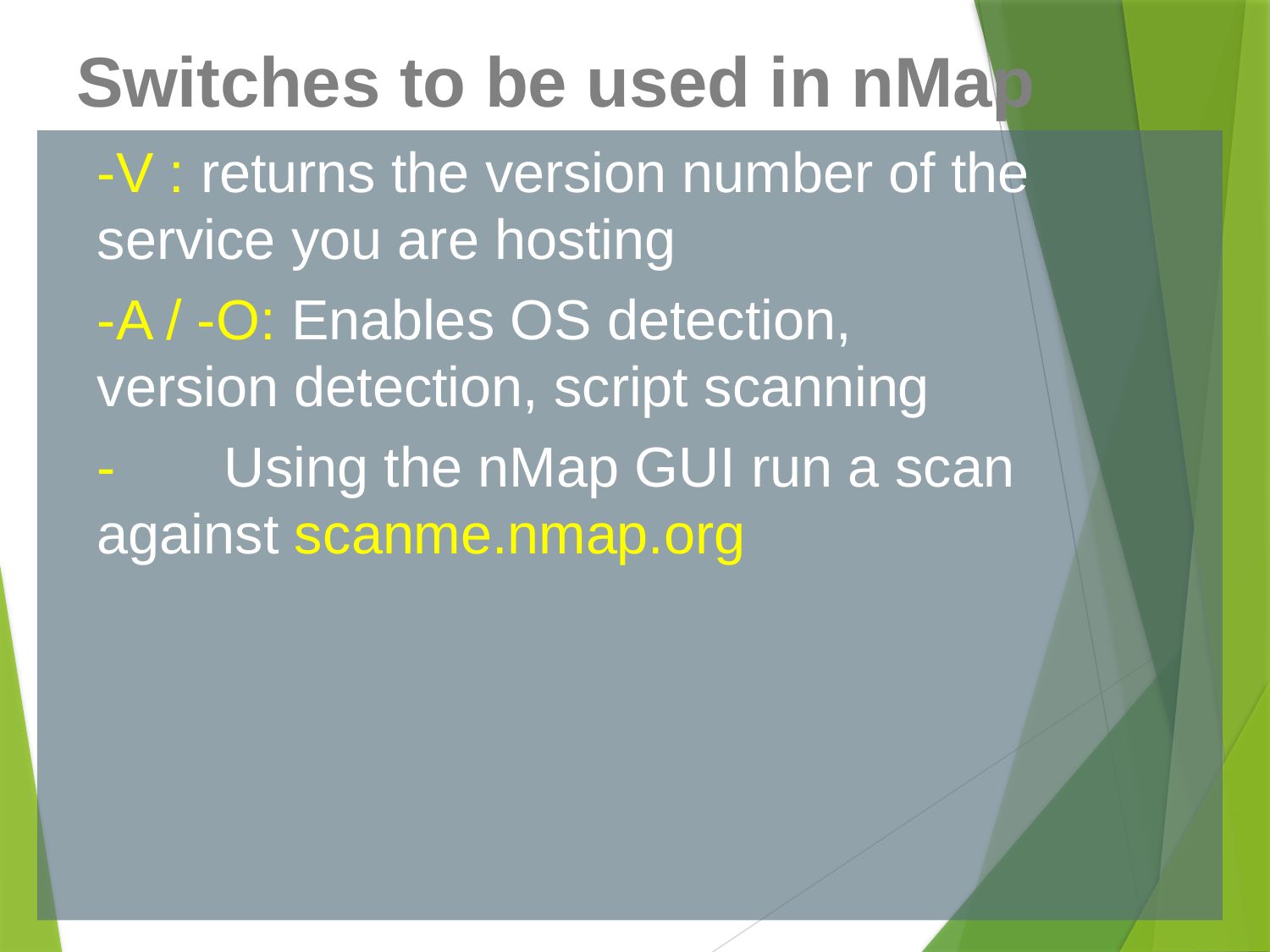

Switches to be used in nMap

	-V : returns the version number of the service you are hosting
	-A / -O: Enables OS detection, version detection, script scanning
	-	Using the nMap GUI run a scan against scanme.nmap.org